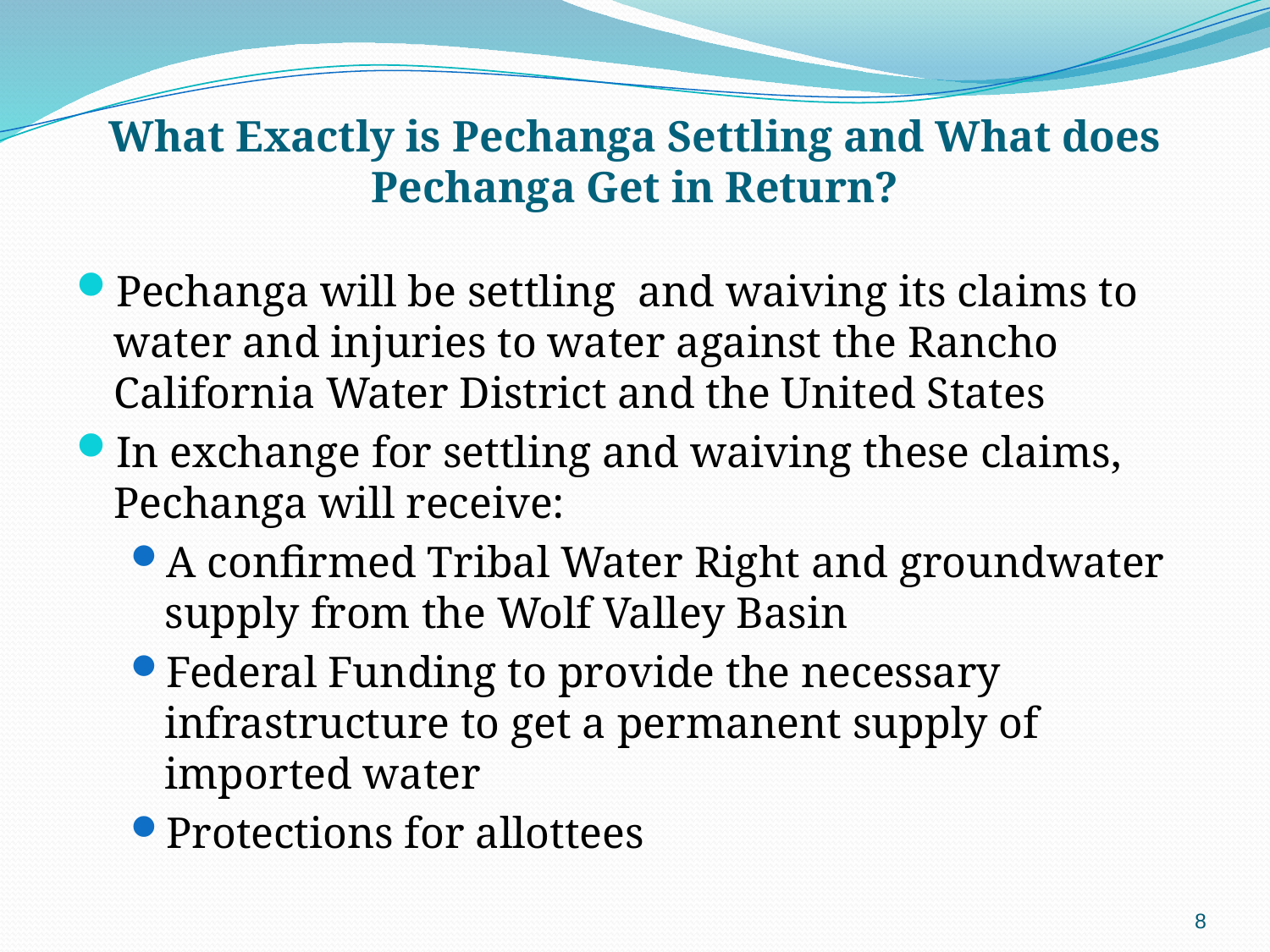

# What Exactly is Pechanga Settling and What does Pechanga Get in Return?

Pechanga will be settling  and waiving its claims to water and injuries to water against the Rancho California Water District and the United States
In exchange for settling and waiving these claims, Pechanga will receive:
A confirmed Tribal Water Right and groundwater supply from the Wolf Valley Basin
Federal Funding to provide the necessary infrastructure to get a permanent supply of imported water
Protections for allottees

8